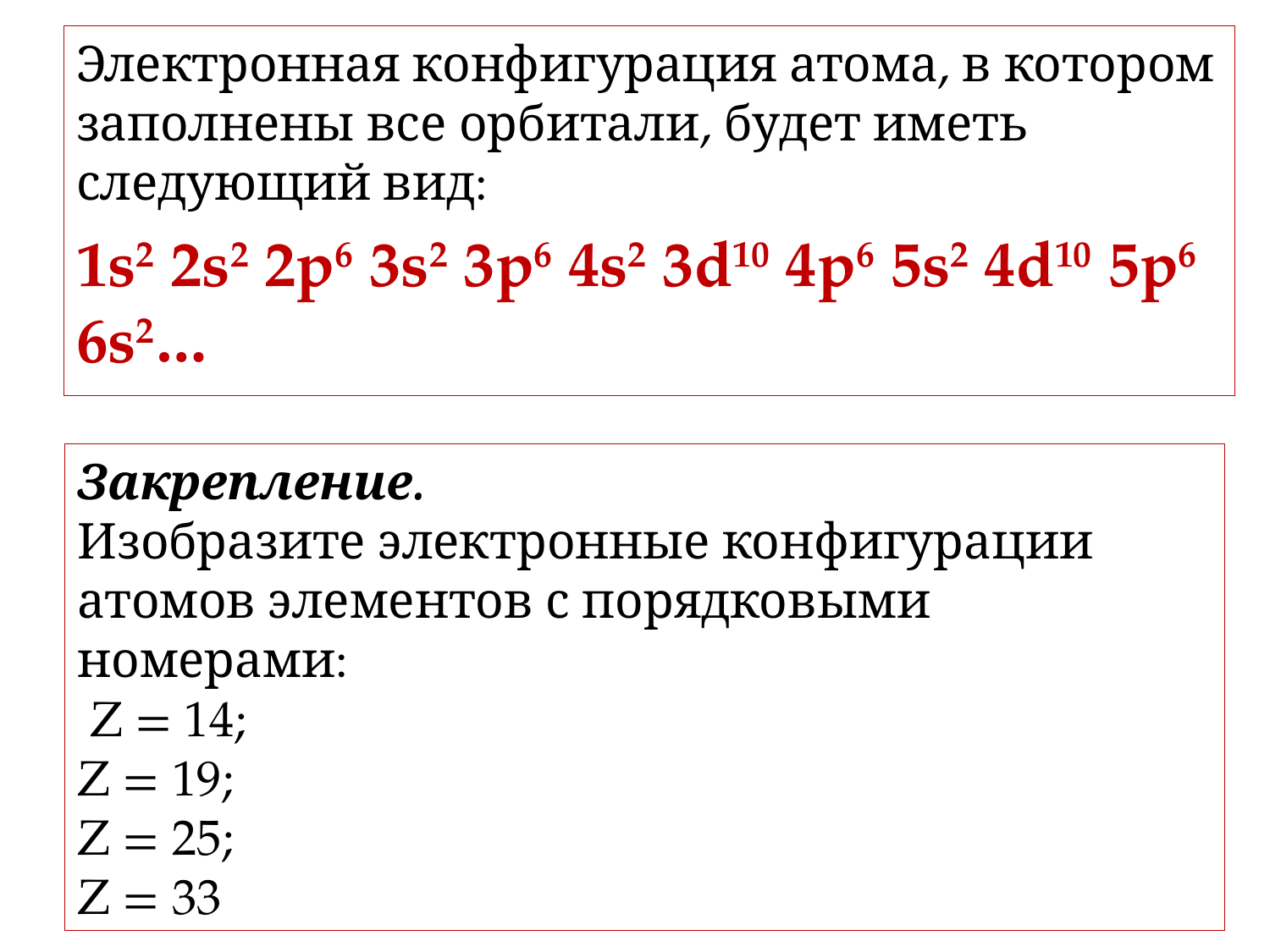

Электронная конфигурация атома, в котором заполнены все орбитали, будет иметь следующий вид:
1s2 2s2 2p6 3s2 3p6 4s2 3d10 4p6 5s2 4d10 5p6 6s2…
Закрепление.
Изобразите электронные конфигурации атомов элементов с порядковыми номерами:
 Z = 14;
Z = 19;
Z = 25;
Z = 33